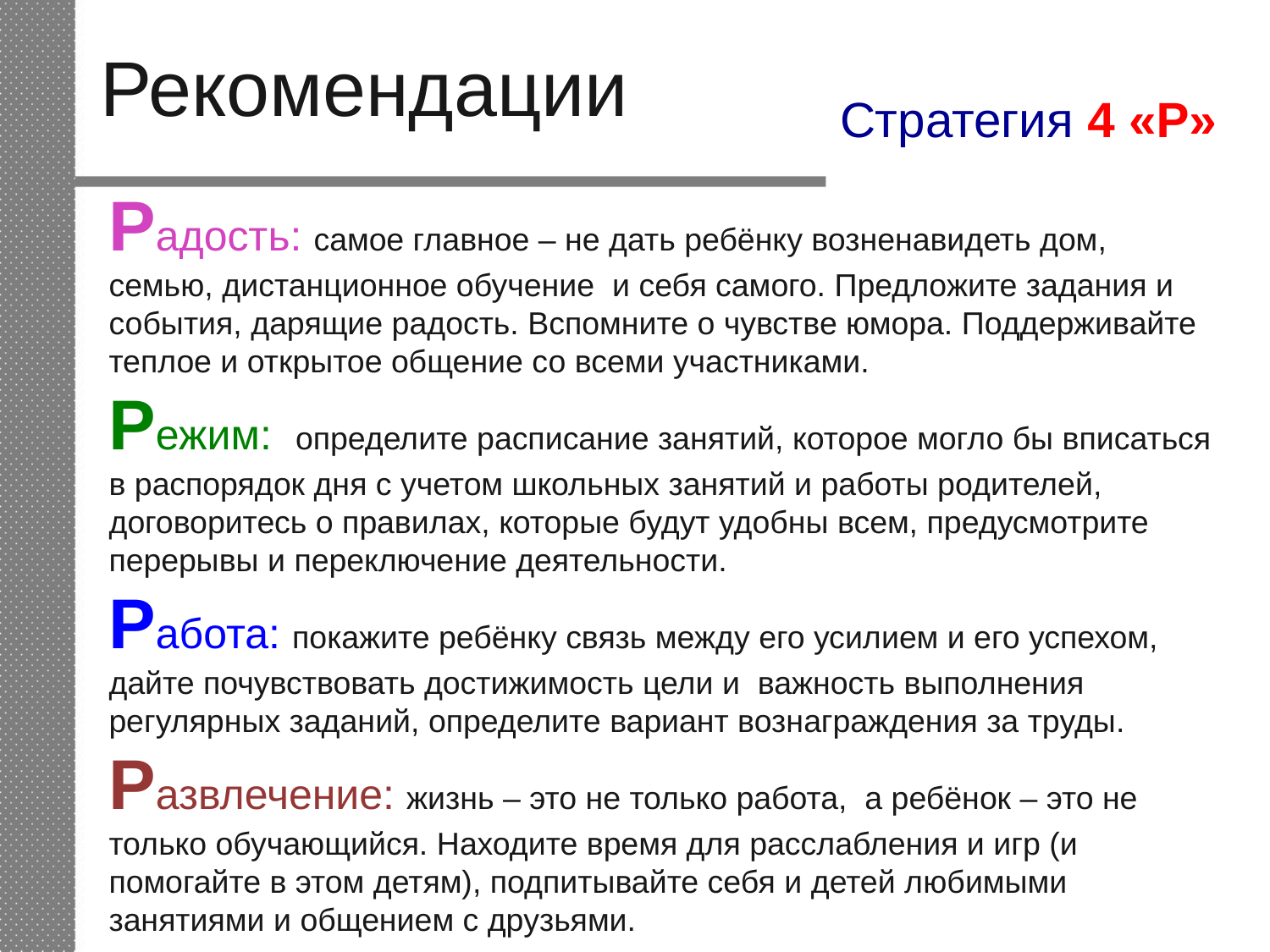

# Рекомендации
Стратегия 4 «Р»
Радость: самое главное – не дать ребёнку возненавидеть дом, семью, дистанционное обучение  и себя самого. Предложите задания и события, дарящие радость. Вспомните о чувстве юмора. Поддерживайте теплое и открытое общение со всеми участниками.
Режим:  определите расписание занятий, которое могло бы вписаться в распорядок дня с учетом школьных занятий и работы родителей, договоритесь о правилах, которые будут удобны всем, предусмотрите перерывы и переключение деятельности.
Работа: покажите ребёнку связь между его усилием и его успехом, дайте почувствовать достижимость цели и  важность выполнения регулярных заданий, определите вариант вознаграждения за труды.
Развлечение: жизнь – это не только работа,  а ребёнок – это не только обучающийся. Находите время для расслабления и игр (и помогайте в этом детям), подпитывайте себя и детей любимыми занятиями и общением с друзьями.